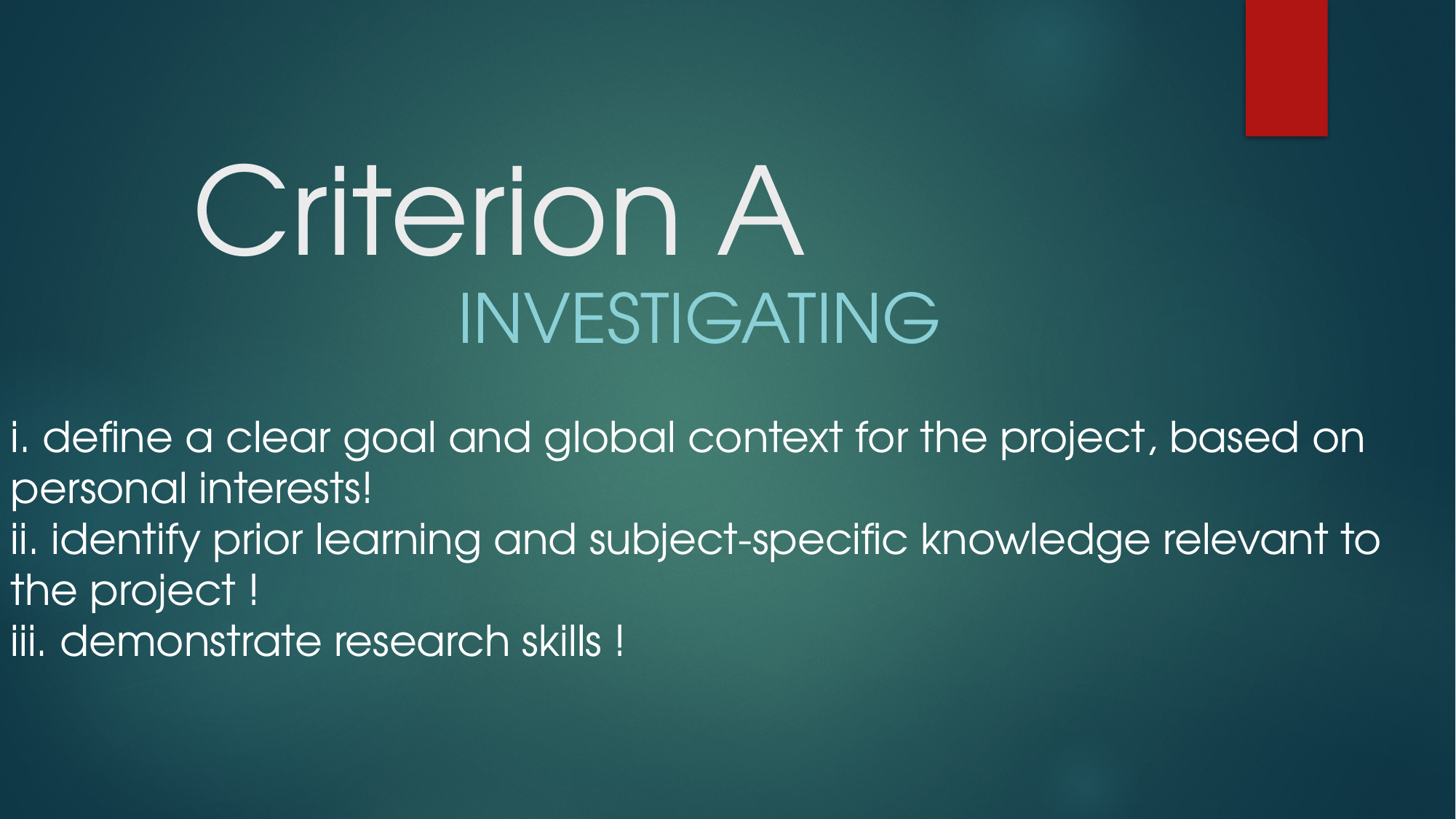

# Criterion A
Investigating

i. define a clear goal and global context for the project, based on personal interests!
ii. identify prior learning and subject-specific knowledge relevant to the project !
iii. demonstrate research skills !